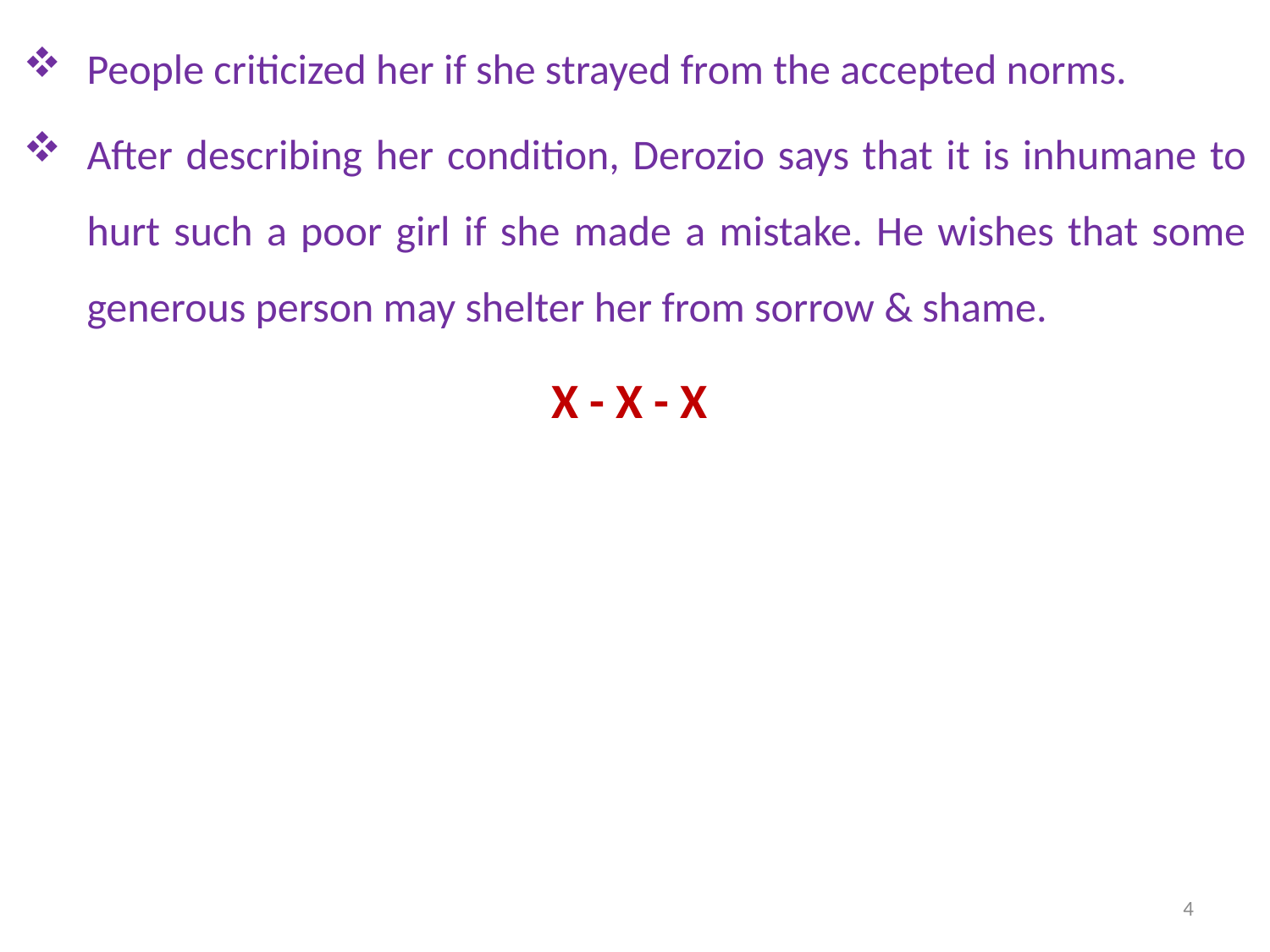

People criticized her if she strayed from the accepted norms.
After describing her condition, Derozio says that it is inhumane to hurt such a poor girl if she made a mistake. He wishes that some generous person may shelter her from sorrow & shame.
X - X - X

4